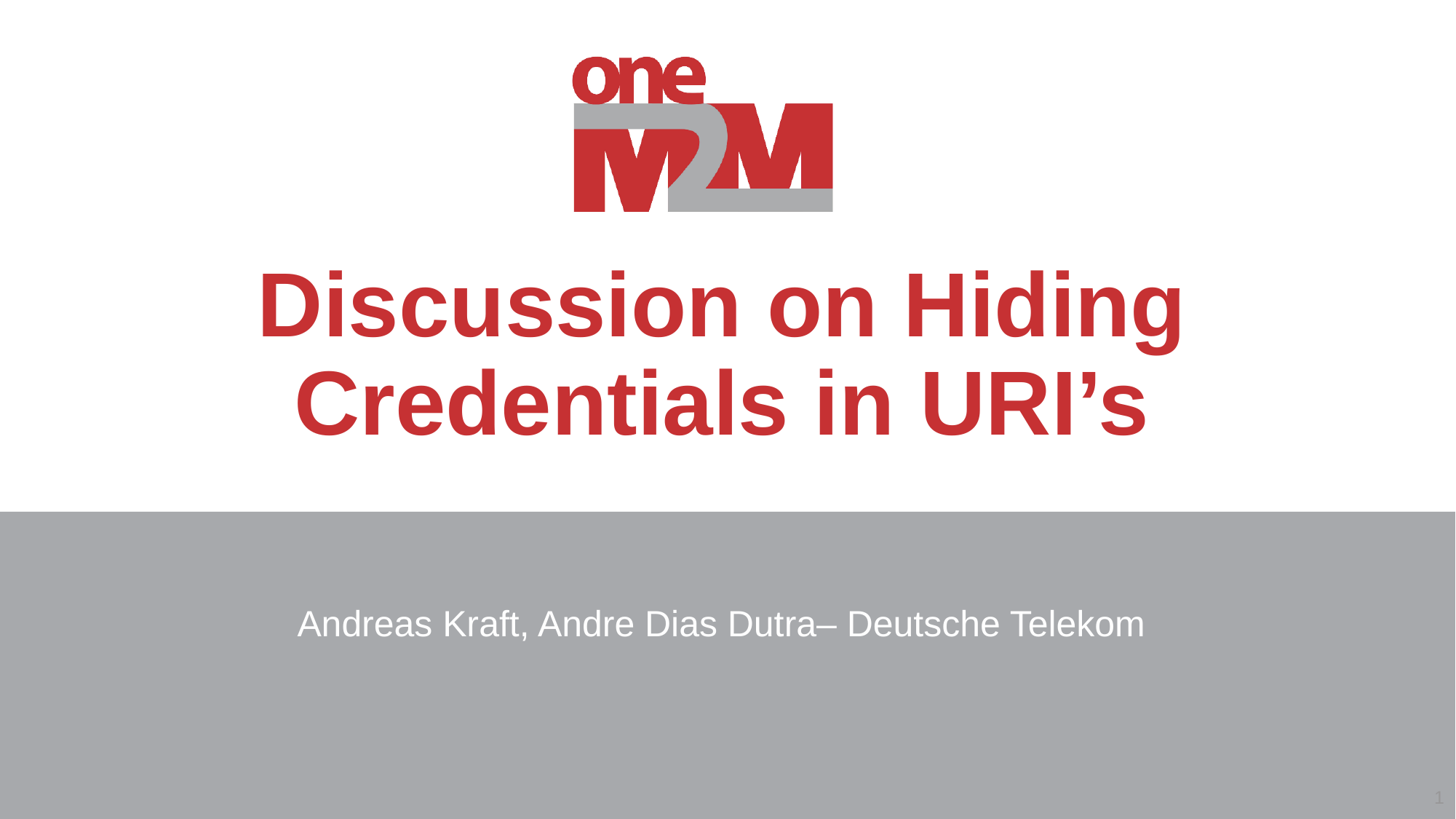

# Discussion on Hiding Credentials in URI’s
Andreas Kraft, Andre Dias Dutra– Deutsche Telekom
1